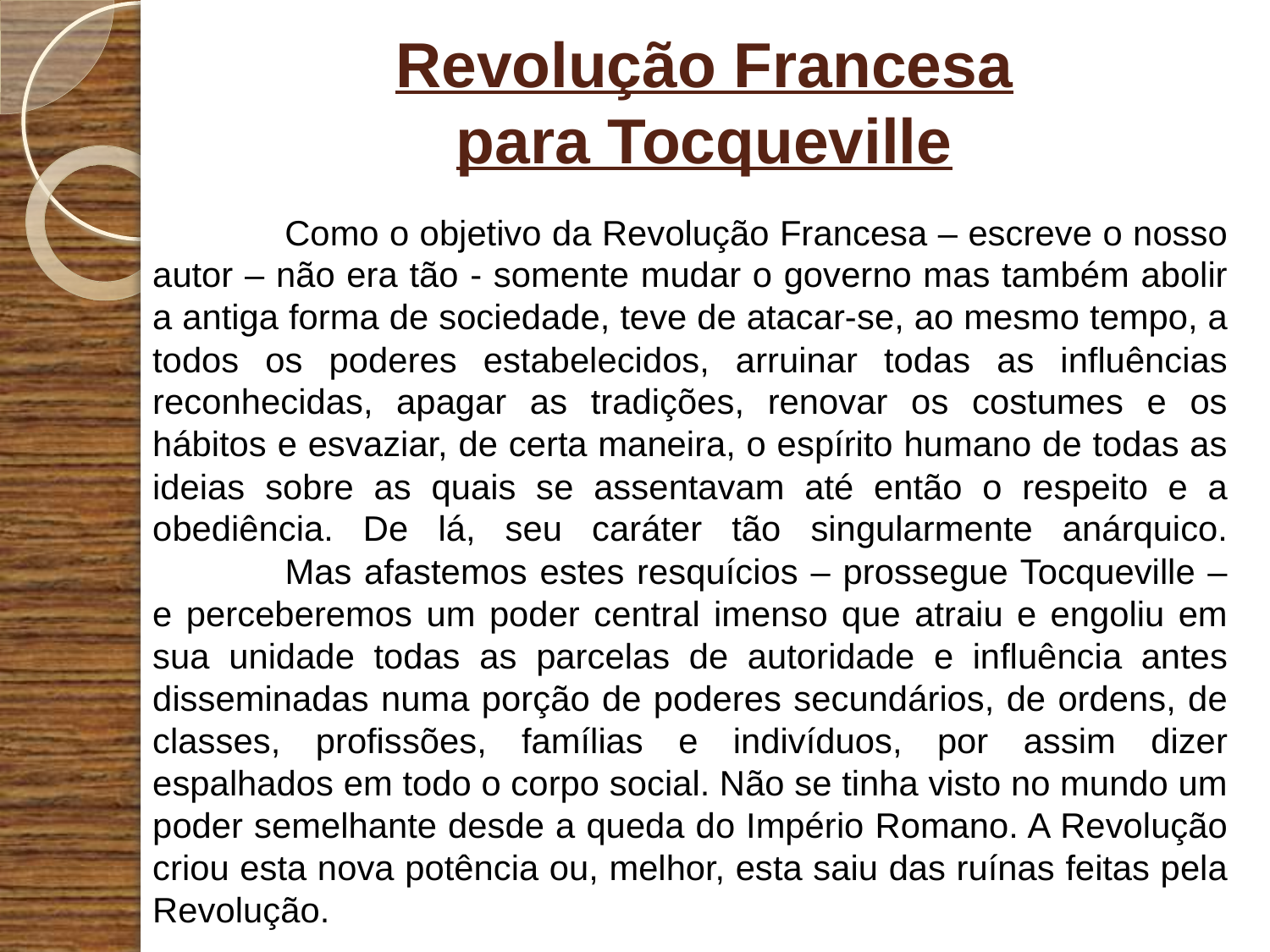

# Revolução Francesa para Tocqueville
      	Como o objetivo da Revolução Francesa – escreve o nosso autor – não era tão - somente mudar o governo mas também abolir a antiga forma de sociedade, teve de atacar-se, ao mesmo tempo, a todos os poderes estabelecidos, arruinar todas as influências reconhecidas, apagar as tradições, renovar os costumes e os hábitos e esvaziar, de certa maneira, o espírito humano de todas as ideias sobre as quais se assentavam até então o respeito e a obediência. De lá, seu caráter tão singularmente anárquico.
  	Mas afastemos estes resquícios – prossegue Tocqueville – e perceberemos um poder central imenso que atraiu e engoliu em sua unidade todas as parcelas de autoridade e influência antes disseminadas numa porção de poderes secundários, de ordens, de classes, profissões, famílias e indivíduos, por assim dizer espalhados em todo o corpo social. Não se tinha visto no mundo um poder semelhante desde a queda do Império Romano. A Revolução criou esta nova potência ou, melhor, esta saiu das ruínas feitas pela Revolução.